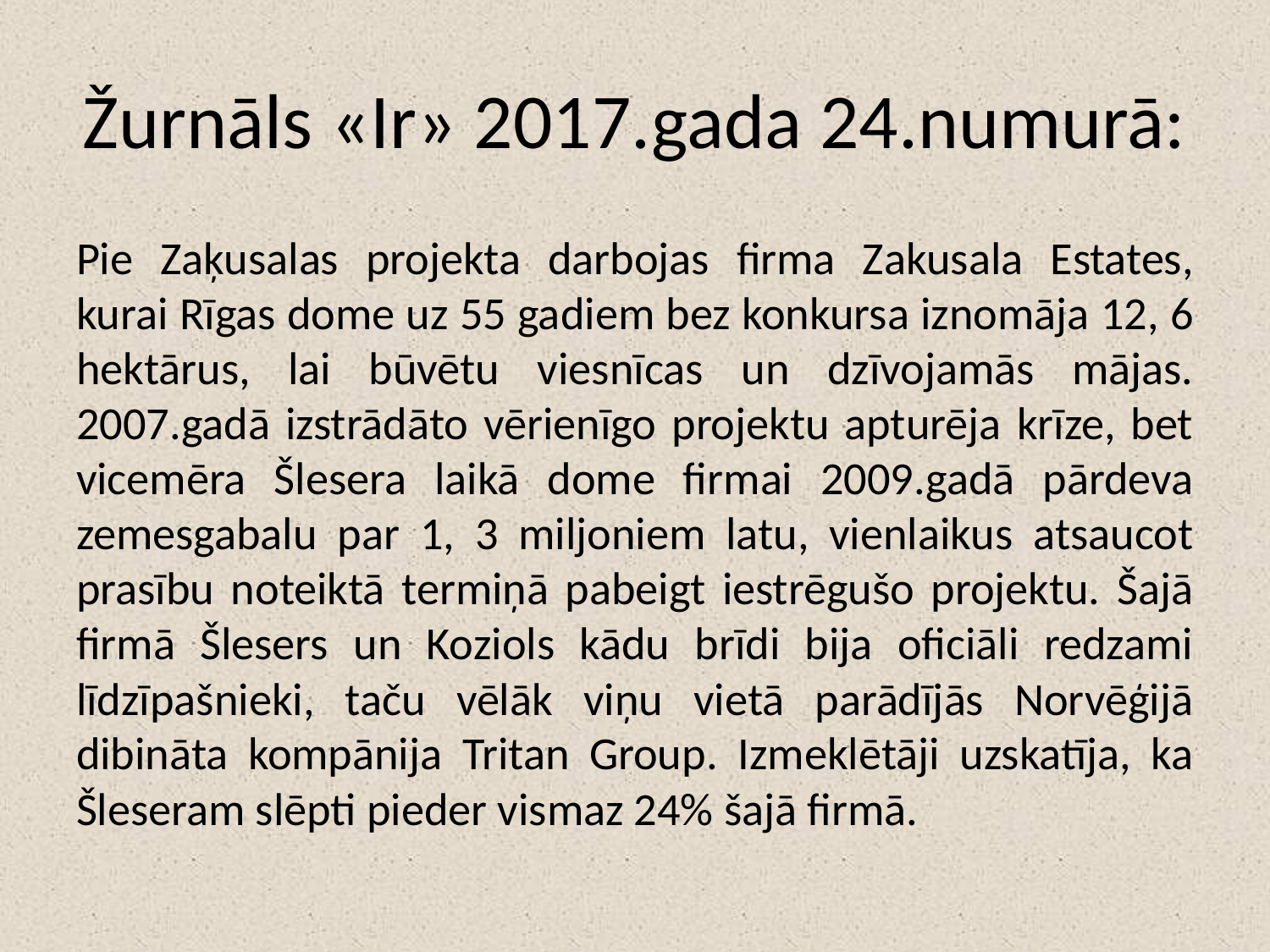

# Žurnāls «Ir» 2017.gada 24.numurā:
Pie Zaķusalas projekta darbojas firma Zakusala Estates, kurai Rīgas dome uz 55 gadiem bez konkursa iznomāja 12, 6 hektārus, lai būvētu viesnīcas un dzīvojamās mājas. 2007.gadā izstrādāto vērienīgo projektu apturēja krīze, bet vicemēra Šlesera laikā dome firmai 2009.gadā pārdeva zemesgabalu par 1, 3 miljoniem latu, vienlaikus atsaucot prasību noteiktā termiņā pabeigt iestrēgušo projektu. Šajā firmā Šlesers un Koziols kādu brīdi bija oficiāli redzami līdzīpašnieki, taču vēlāk viņu vietā parādījās Norvēģijā dibināta kompānija Tritan Group. Izmeklētāji uzskatīja, ka Šleseram slēpti pieder vismaz 24% šajā firmā.